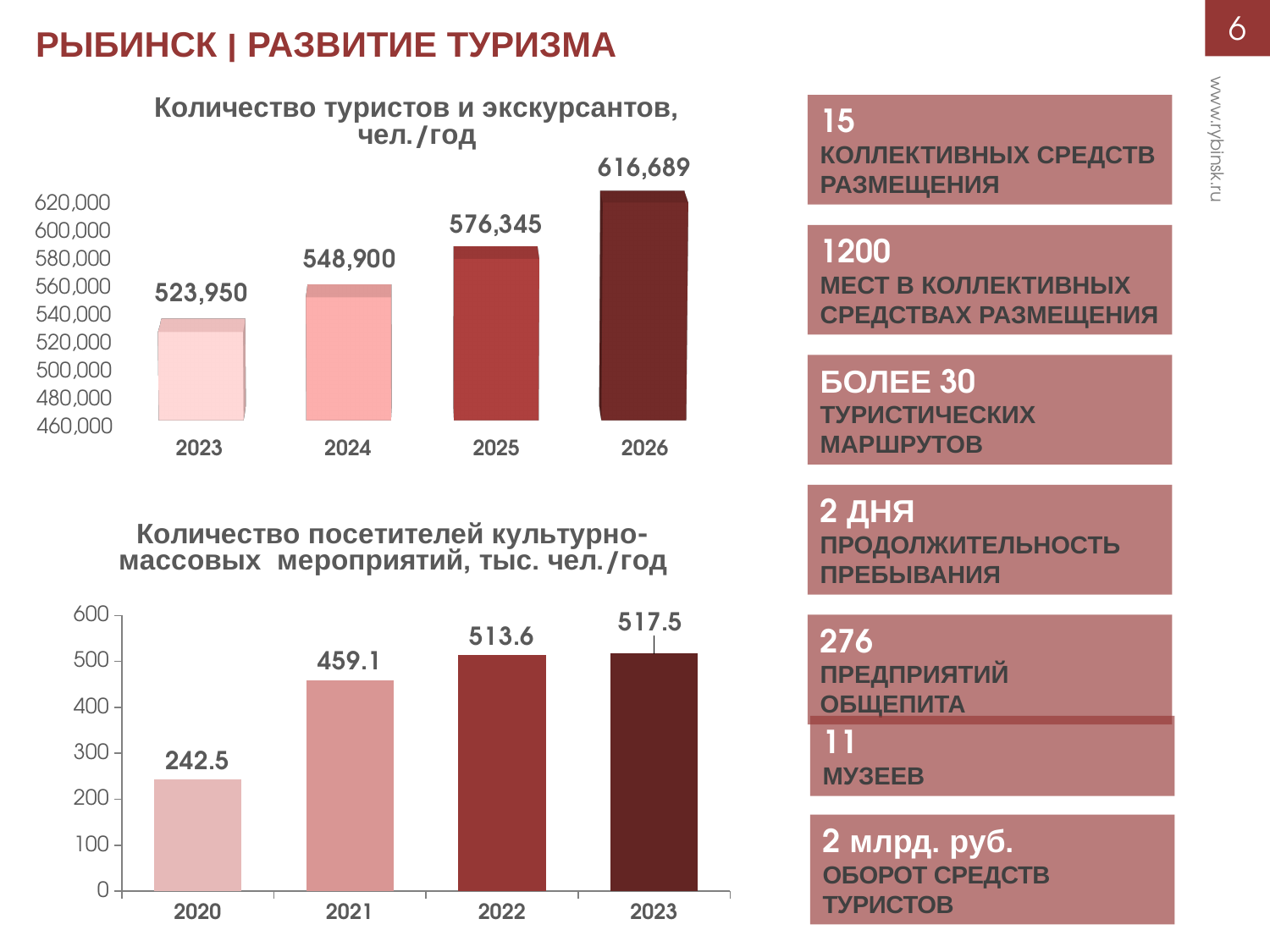

6
РЫБИНСК | РАЗВИТИЕ ТУРИЗМА

[unsupported chart]

15
КОЛЛЕКТИВНЫХ СРЕДСТВ РАЗМЕЩЕНИЯ

www.rybinsk.ru
1200
МЕСТ В КОЛЛЕКТИВНЫХ СРЕДСТВАХ РАЗМЕЩЕНИЯ
БОЛЕЕ 30
ТУРИСТИЧЕСКИХ МАРШРУТОВ
2 ДНЯ
ПРОДОЛЖИТЕЛЬНОСТЬ ПРЕБЫВАНИЯ

### Chart: Количество посетителей культурно- массовых  мероприятий, тыс. чел./год

| Category |  |
|---|---|
| 2020 | 242.5 |
| 2021 | 459.1 |
| 2022 | 513.6 |
| 2023 | 517.5 |
276
ПРЕДПРИЯТИЙ ОБЩЕПИТА
11
МУЗЕЕВ
2 млрд. руб.
ОБОРОТ СРЕДСТВ ТУРИСТОВ